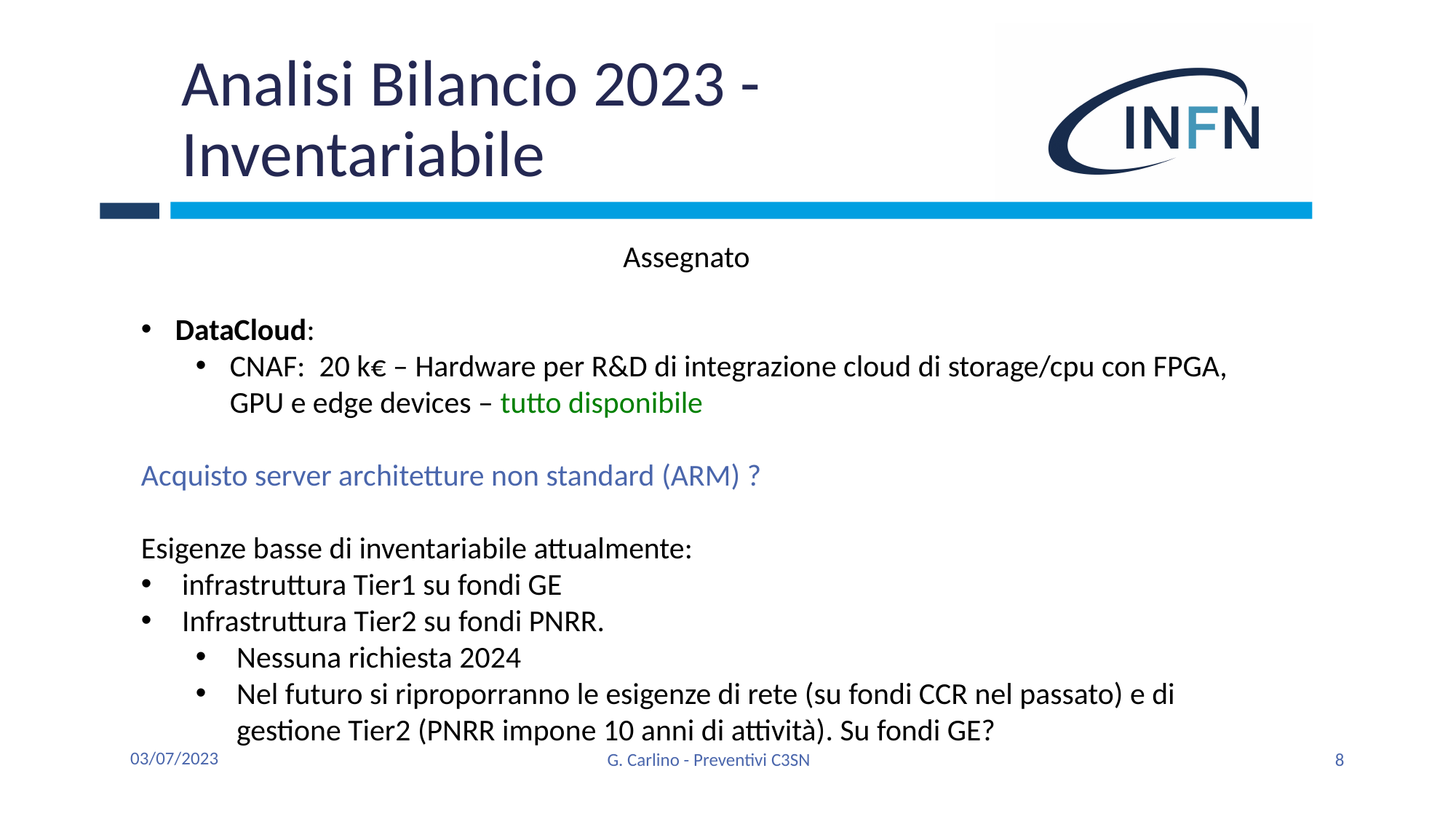

# Analisi Bilancio 2023 - Inventariabile
Assegnato

DataCloud:
CNAF:  20 k€ – Hardware per R&D di integrazione cloud di storage/cpu con FPGA, GPU e edge devices – tutto disponibile

Acquisto server architetture non standard (ARM) ?

Esigenze basse di inventariabile attualmente:
infrastruttura Tier1 su fondi GE
Infrastruttura Tier2 su fondi PNRR.
Nessuna richiesta 2024
Nel futuro si riproporranno le esigenze di rete (su fondi CCR nel passato) e di gestione Tier2 (PNRR impone 10 anni di attività). Su fondi GE?

03/07/2023
G. Carlino - Preventivi C3SN
8